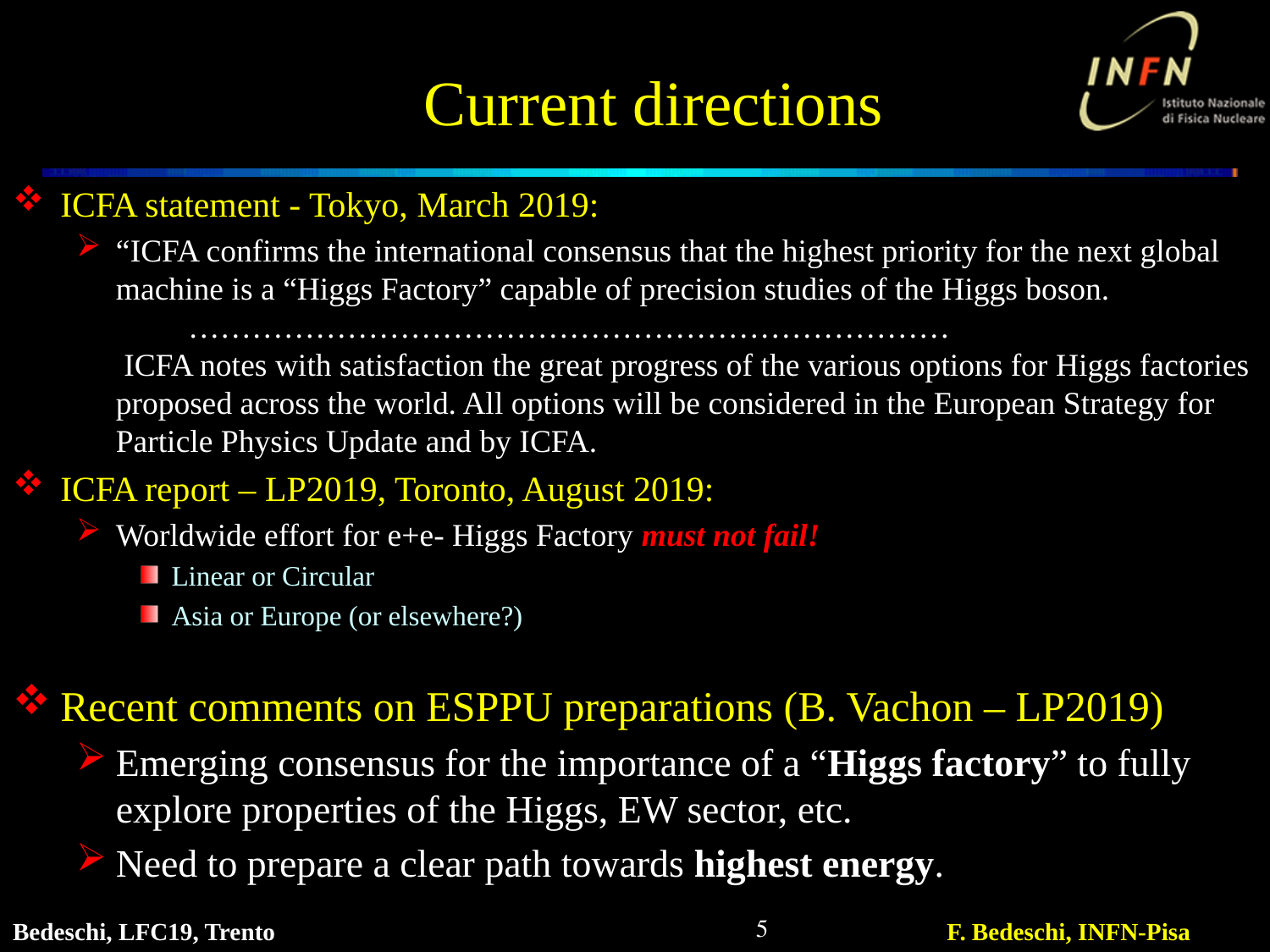

# Current directions
ICFA statement - Tokyo, March 2019:
“ICFA confirms the international consensus that the highest priority for the next global machine is a “Higgs Factory” capable of precision studies of the Higgs boson.                              ………………………………………………………………                                          ICFA notes with satisfaction the great progress of the various options for Higgs factories proposed across the world. All options will be considered in the European Strategy for Particle Physics Update and by ICFA.
ICFA report – LP2019, Toronto, August 2019:
Worldwide effort for e+e- Higgs Factory must not fail!
Linear or Circular
Asia or Europe (or elsewhere?)

Recent comments on ESPPU preparations (B. Vachon – LP2019)
Emerging consensus for the importance of a “Higgs factory” to fully explore properties of the Higgs, EW sector, etc.
Need to prepare a clear path towards highest energy.
5
Bedeschi, LFC19, Trento
F. Bedeschi, INFN-Pisa